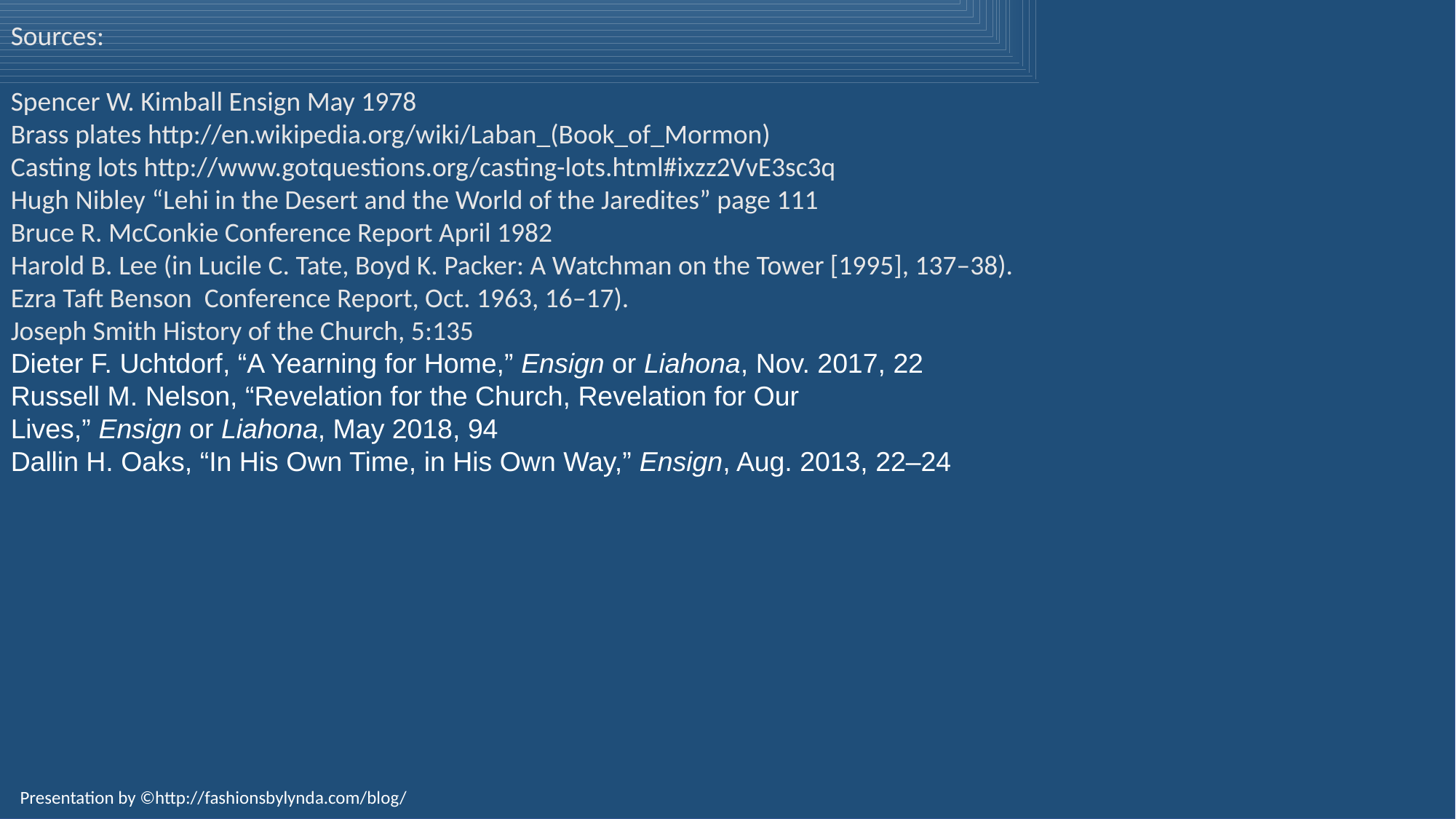

Sources:

Spencer W. Kimball Ensign May 1978
Brass plates http://en.wikipedia.org/wiki/Laban_(Book_of_Mormon)
Casting lots http://www.gotquestions.org/casting-lots.html#ixzz2VvE3sc3q
Hugh Nibley “Lehi in the Desert and the World of the Jaredites” page 111
Bruce R. McConkie Conference Report April 1982
Harold B. Lee (in Lucile C. Tate, Boyd K. Packer: A Watchman on the Tower [1995], 137–38).
Ezra Taft Benson  Conference Report, Oct. 1963, 16–17).
Joseph Smith History of the Church, 5:135
Dieter F. Uchtdorf, “A Yearning for Home,” Ensign or Liahona, Nov. 2017, 22
Russell M. Nelson, “Revelation for the Church, Revelation for Our Lives,” Ensign or Liahona, May 2018, 94
Dallin H. Oaks, “In His Own Time, in His Own Way,” Ensign, Aug. 2013, 22–24
Presentation by ©http://fashionsbylynda.com/blog/